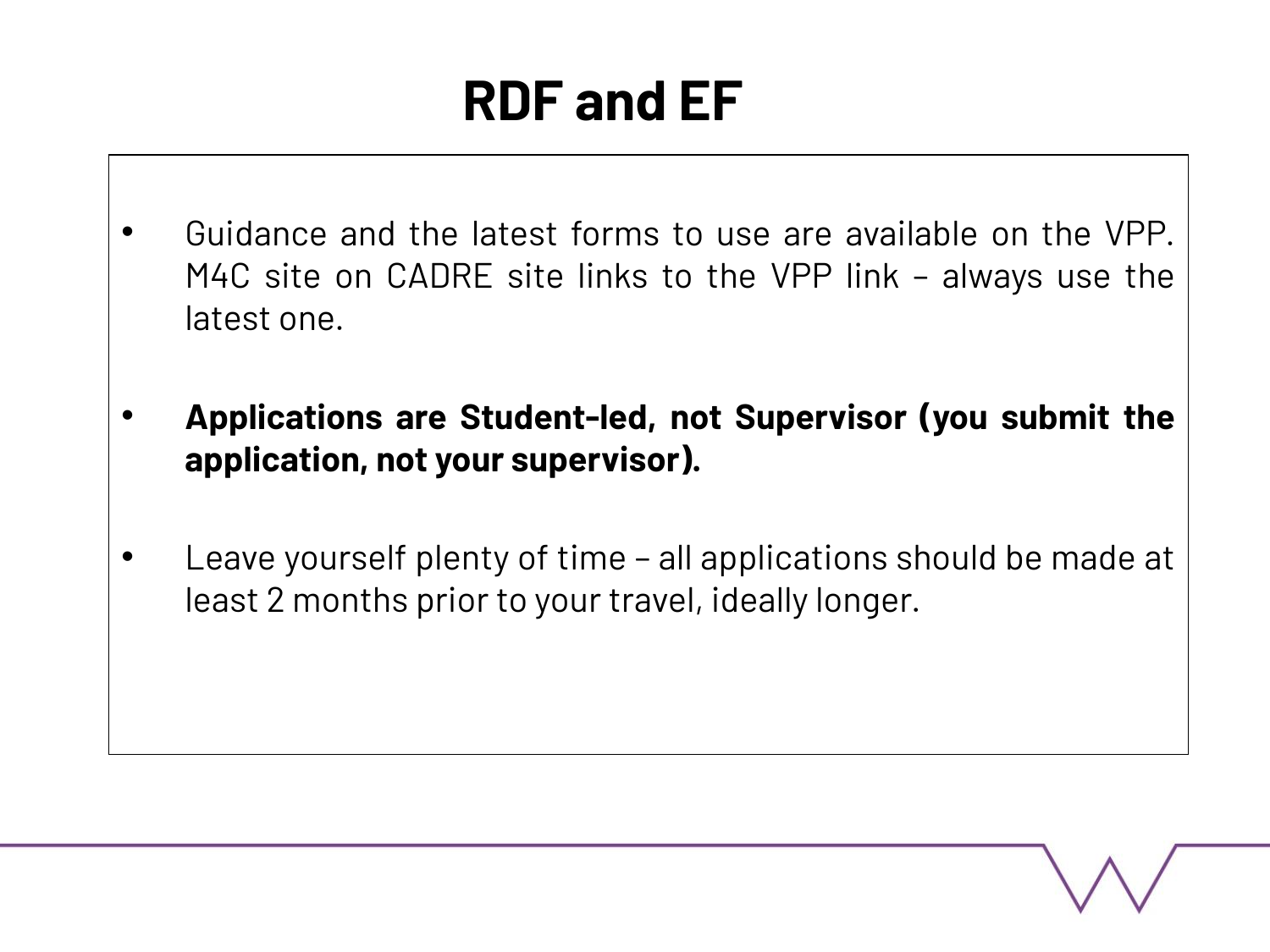

RDF and EF

Guidance and the latest forms to use are available on the VPP. M4C site on CADRE site links to the VPP link – always use the latest one.

Applications are Student-led, not Supervisor (you submit the application, not your supervisor).

Leave yourself plenty of time – all applications should be made at least 2 months prior to your travel, ideally longer.